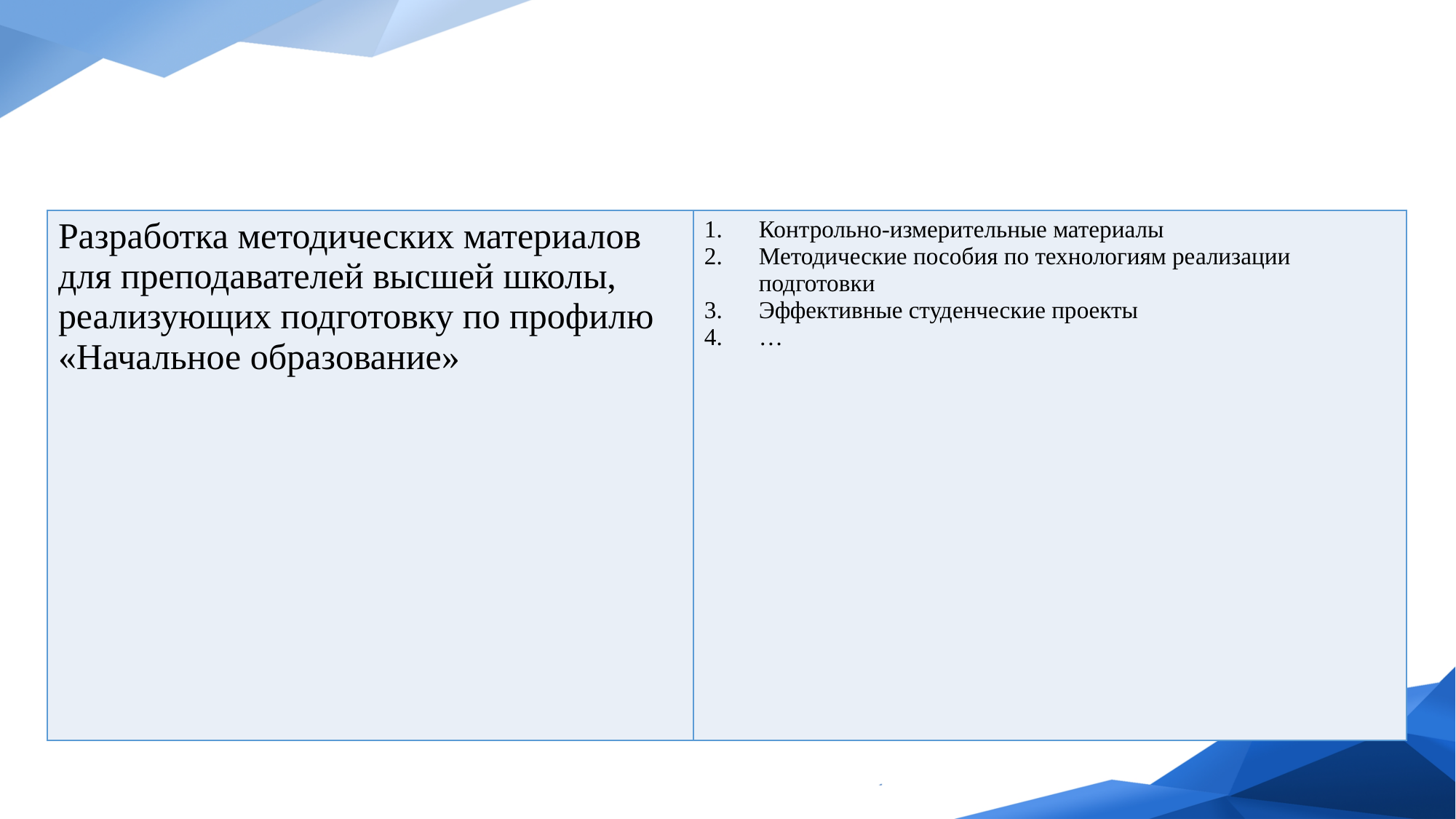

| Разработка методических материалов для преподавателей высшей школы, реализующих подготовку по профилю «Начальное образование» | Контрольно-измерительные материалы Методические пособия по технологиям реализации подготовки Эффективные студенческие проекты … |
| --- | --- |